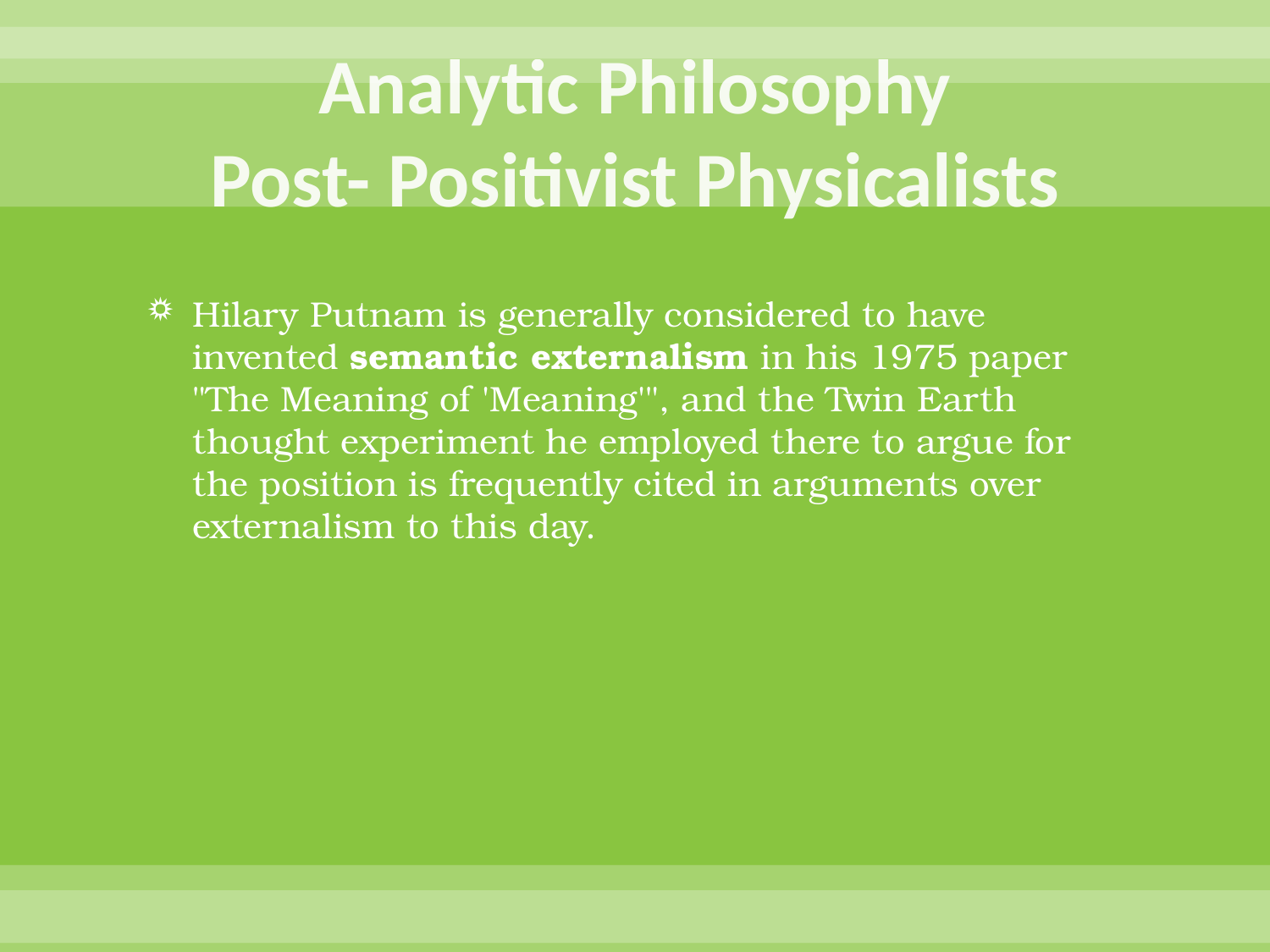

# Analytic Philosophy Post- Positivist Physicalists
Hilary Putnam is generally considered to have invented semantic externalism in his 1975 paper "The Meaning of 'Meaning'", and the Twin Earth thought experiment he employed there to argue for the position is frequently cited in arguments over externalism to this day.